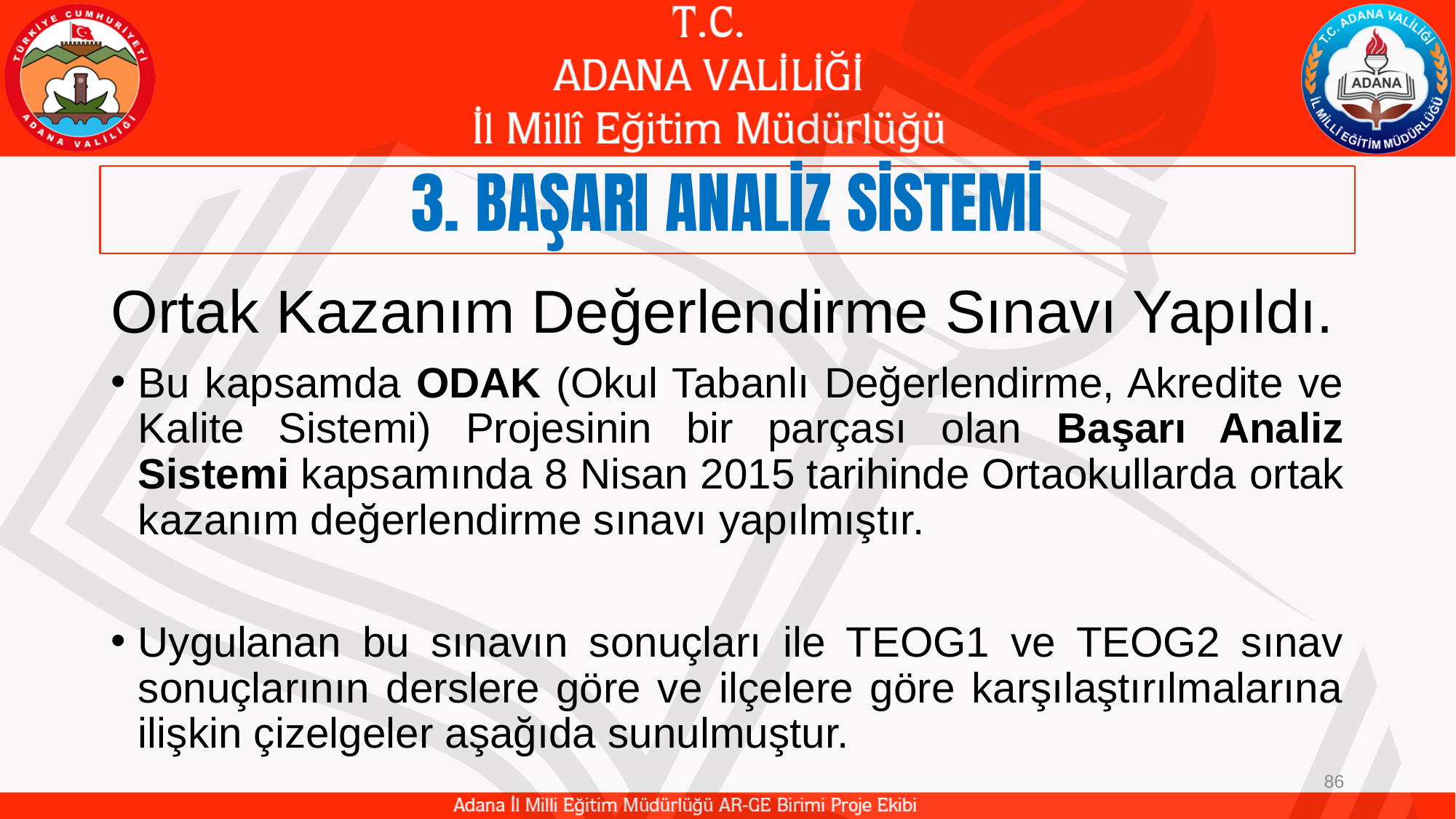

# 3. BAŞARI ANALİZ SİSTEMİ
Ortak Kazanım Değerlendirme Sınavı Yapıldı.
Bu kapsamda ODAK (Okul Tabanlı Değerlendirme, Akredite ve Kalite Sistemi) Projesinin bir parçası olan Başarı Analiz Sistemi kapsamında 8 Nisan 2015 tarihinde Ortaokullarda ortak kazanım değerlendirme sınavı yapılmıştır.

Uygulanan bu sınavın sonuçları ile TEOG1 ve TEOG2 sınav sonuçlarının derslere göre ve ilçelere göre karşılaştırılmalarına ilişkin çizelgeler aşağıda sunulmuştur.
86